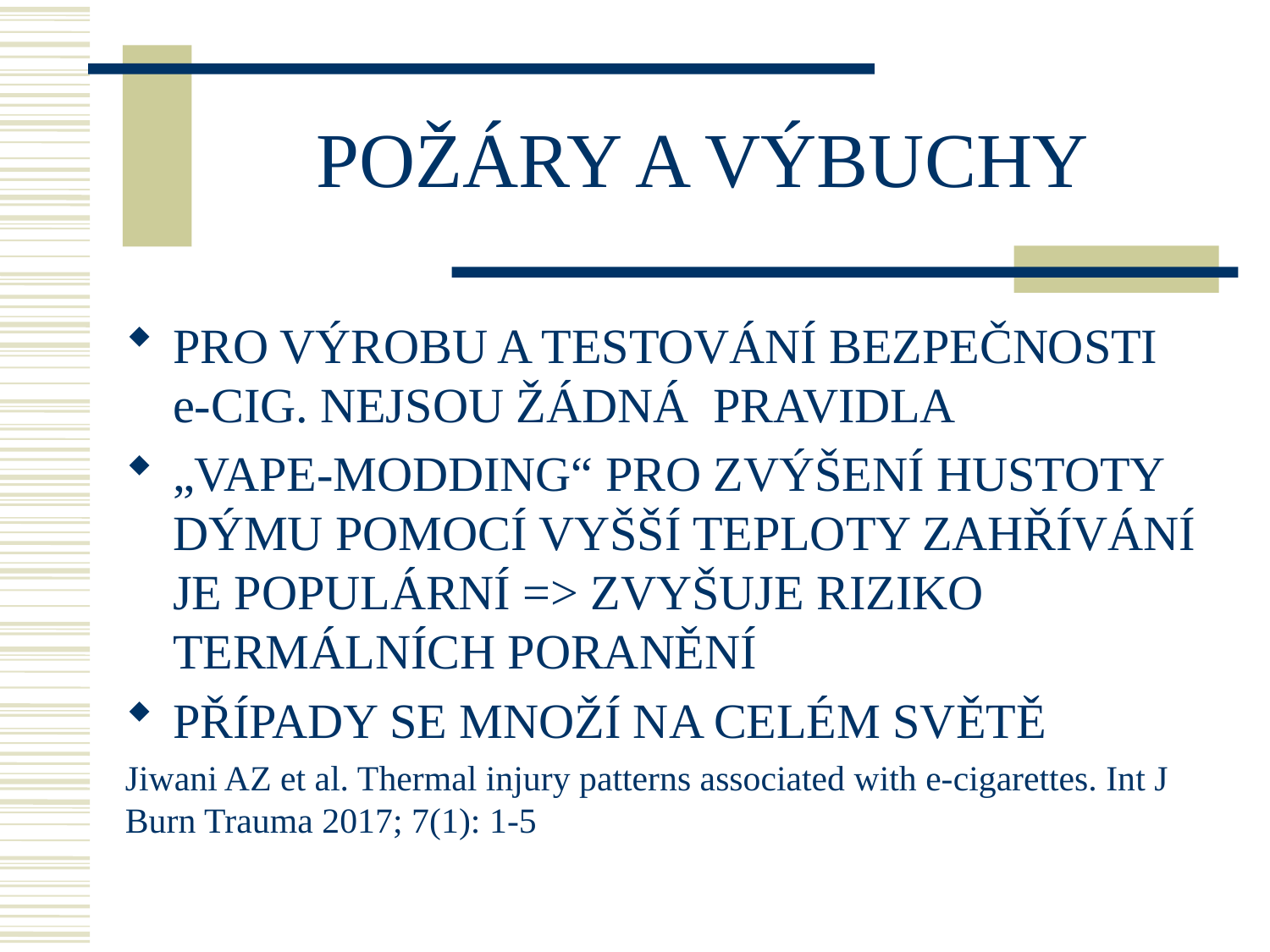

# POŽÁRY A VÝBUCHY
PRO VÝROBU A TESTOVÁNÍ BEZPEČNOSTI e-CIG. NEJSOU ŽÁDNÁ  PRAVIDLA
„VAPE-MODDING“ PRO ZVÝŠENÍ HUSTOTY DÝMU POMOCÍ VYŠŠÍ TEPLOTY ZAHŘÍVÁNÍ JE POPULÁRNÍ => ZVYŠUJE RIZIKO TERMÁLNÍCH PORANĚNÍ
PŘÍPADY SE MNOŽÍ NA CELÉM SVĚTĚ
Jiwani AZ et al. Thermal injury patterns associated with e-cigarettes. Int J Burn Trauma 2017; 7(1): 1-5